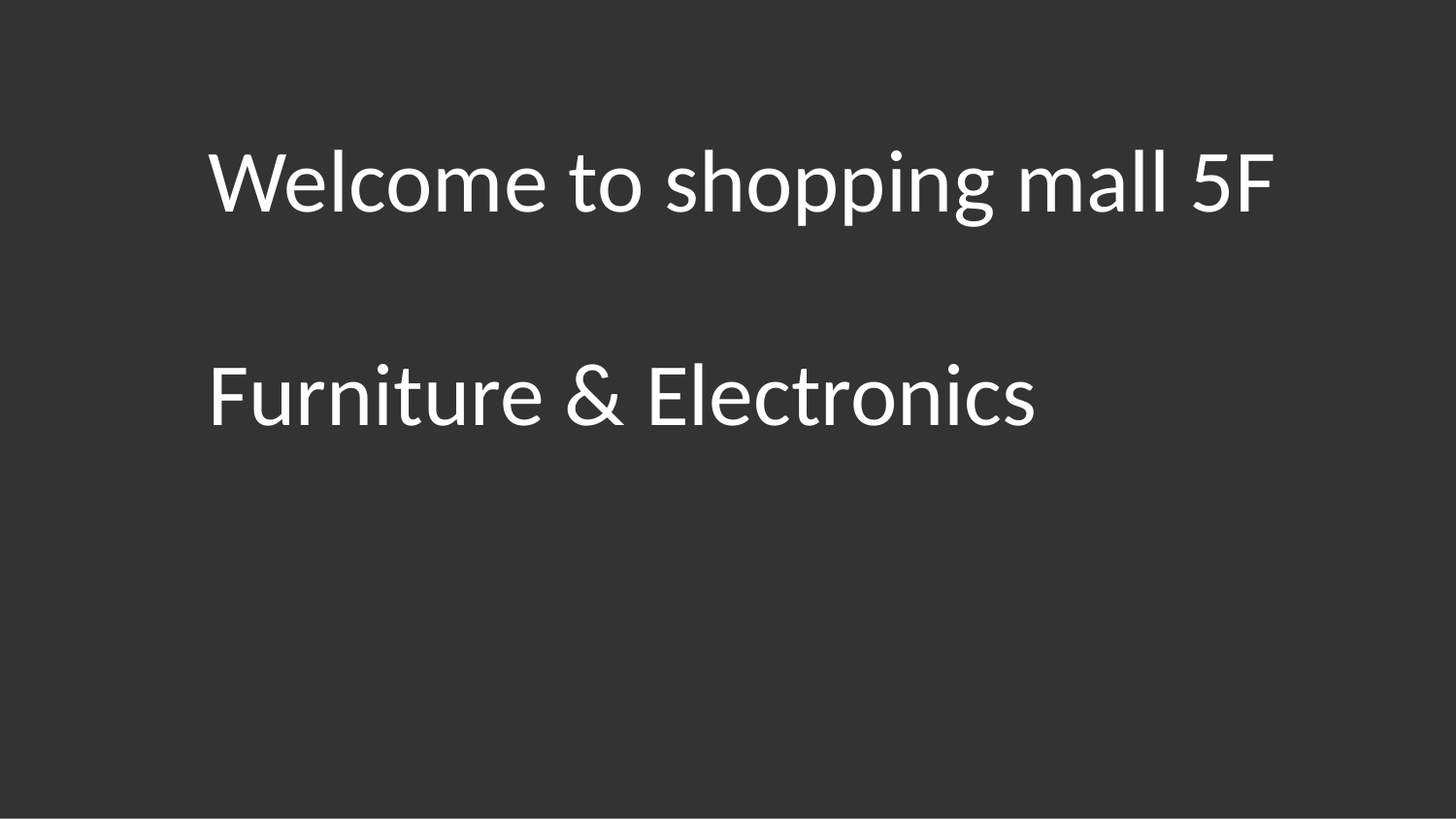

Welcome to shopping mall 5F

Furniture & Electronics